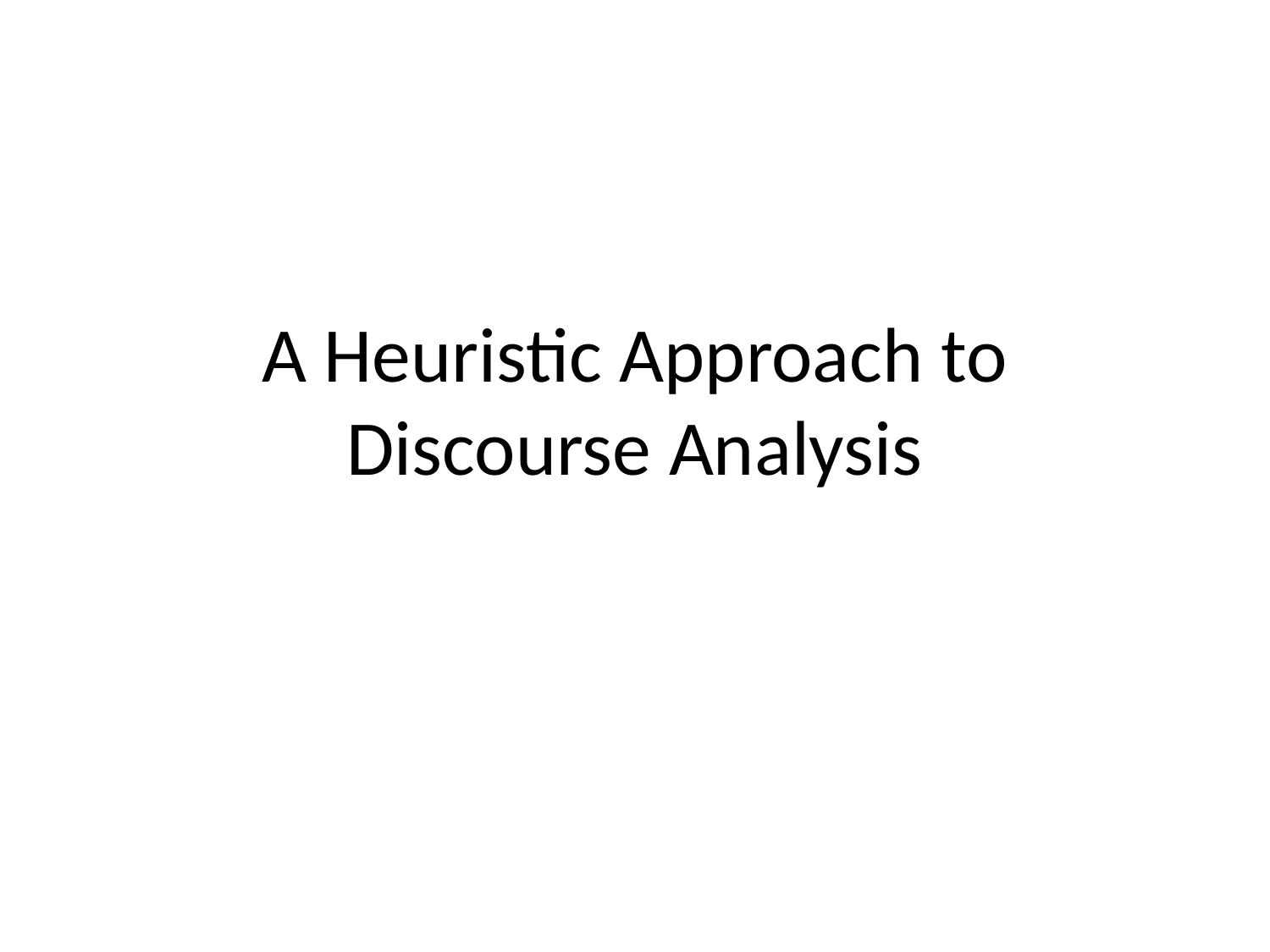

# A Heuristic Approach to Discourse Analysis